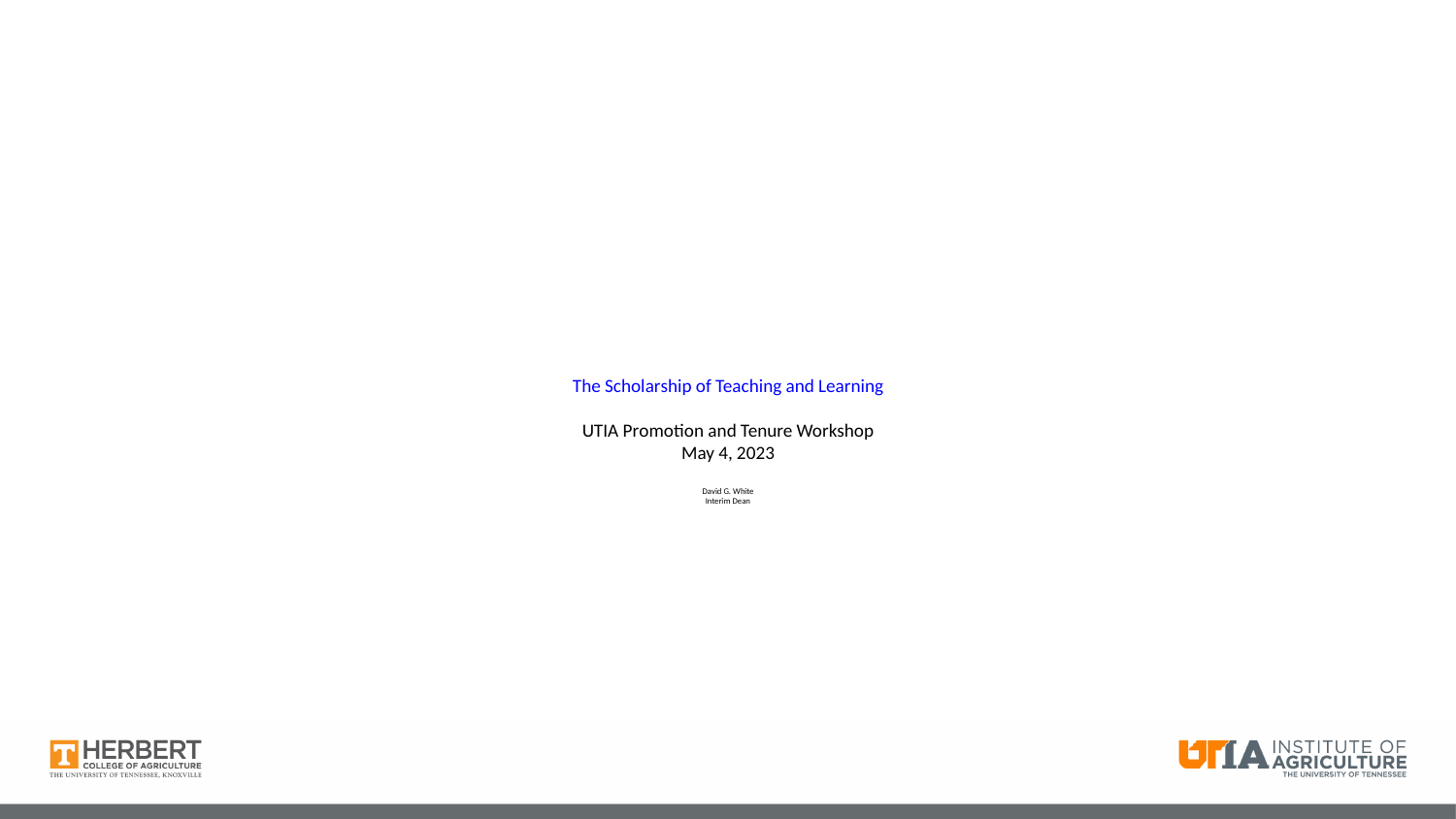

# The Scholarship of Teaching and Learning UTIA Promotion and Tenure Workshop May 4, 2023 David G. White Interim Dean